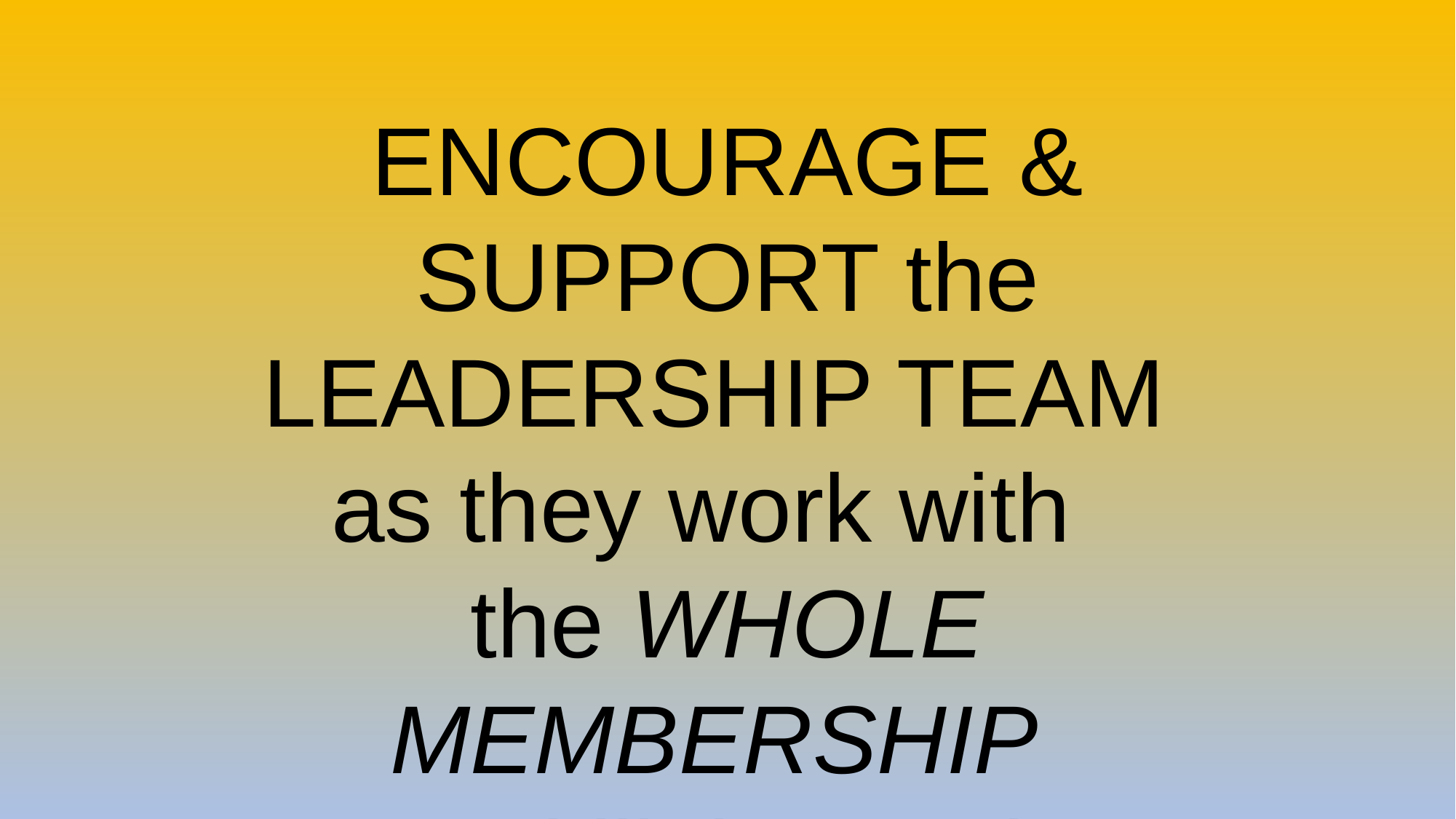

Encourage & Support the Leadership Team
as they work with
the whole membership
to fulfill the goals.